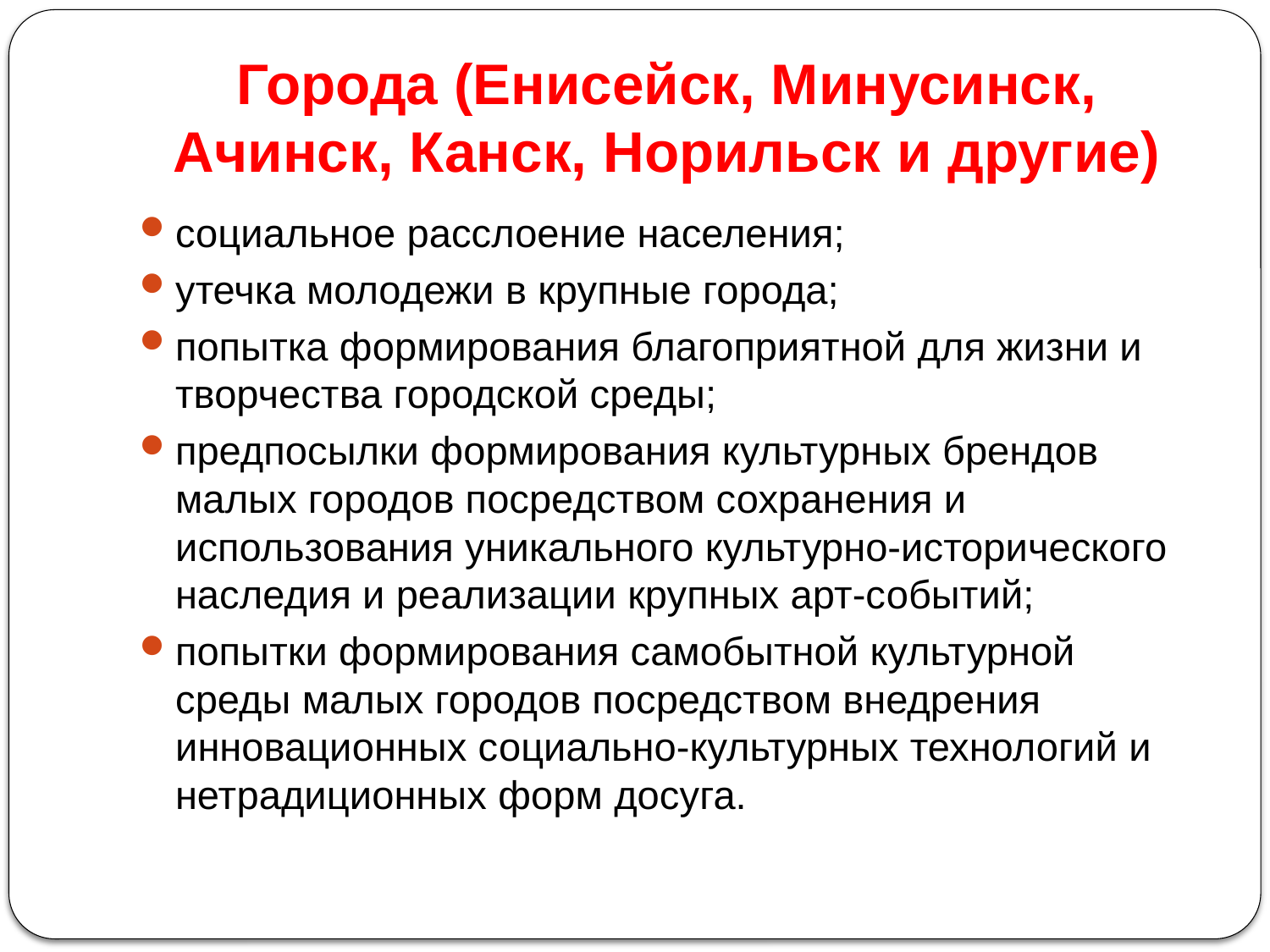

# Города (Енисейск, Минусинск, Ачинск, Канск, Норильск и другие)
социальное расслоение населения;
утечка молодежи в крупные города;
попытка формирования благоприятной для жизни и творчества городской среды;
предпосылки формирования культурных брендов малых городов посредством сохранения и использования уникального культурно-исторического наследия и реализации крупных арт-событий;
попытки формирования самобытной культурной среды малых городов посредством внедрения инновационных социально-культурных технологий и нетрадиционных форм досуга.